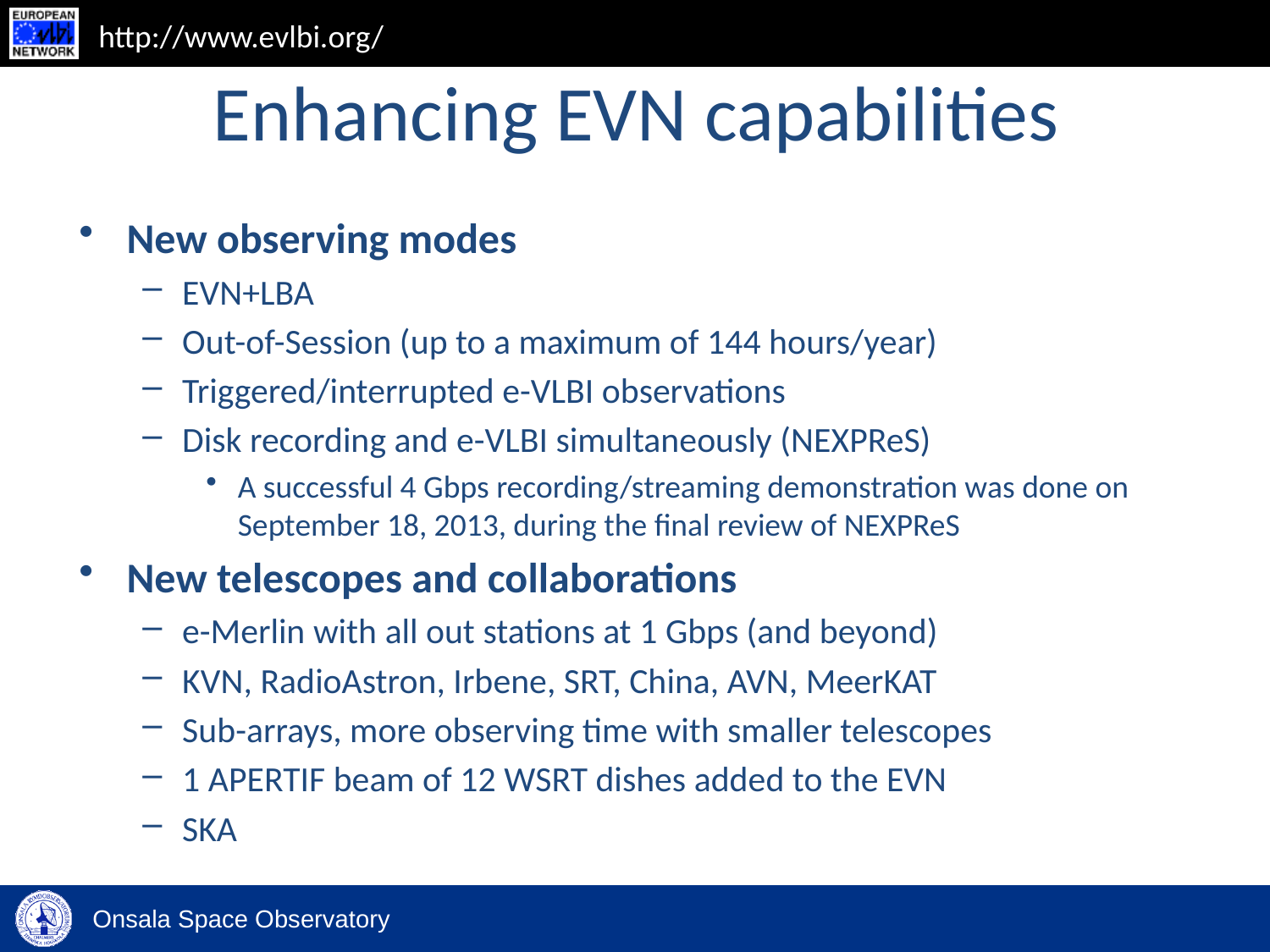

# Enhancing EVN capabilities
New observing modes
EVN+LBA
Out-of-Session (up to a maximum of 144 hours/year)
Triggered/interrupted e-VLBI observations
Disk recording and e-VLBI simultaneously (NEXPReS)
A successful 4 Gbps recording/streaming demonstration was done on September 18, 2013, during the final review of NEXPReS
New telescopes and collaborations
e-Merlin with all out stations at 1 Gbps (and beyond)
KVN, RadioAstron, Irbene, SRT, China, AVN, MeerKAT
Sub-arrays, more observing time with smaller telescopes
1 APERTIF beam of 12 WSRT dishes added to the EVN
SKA